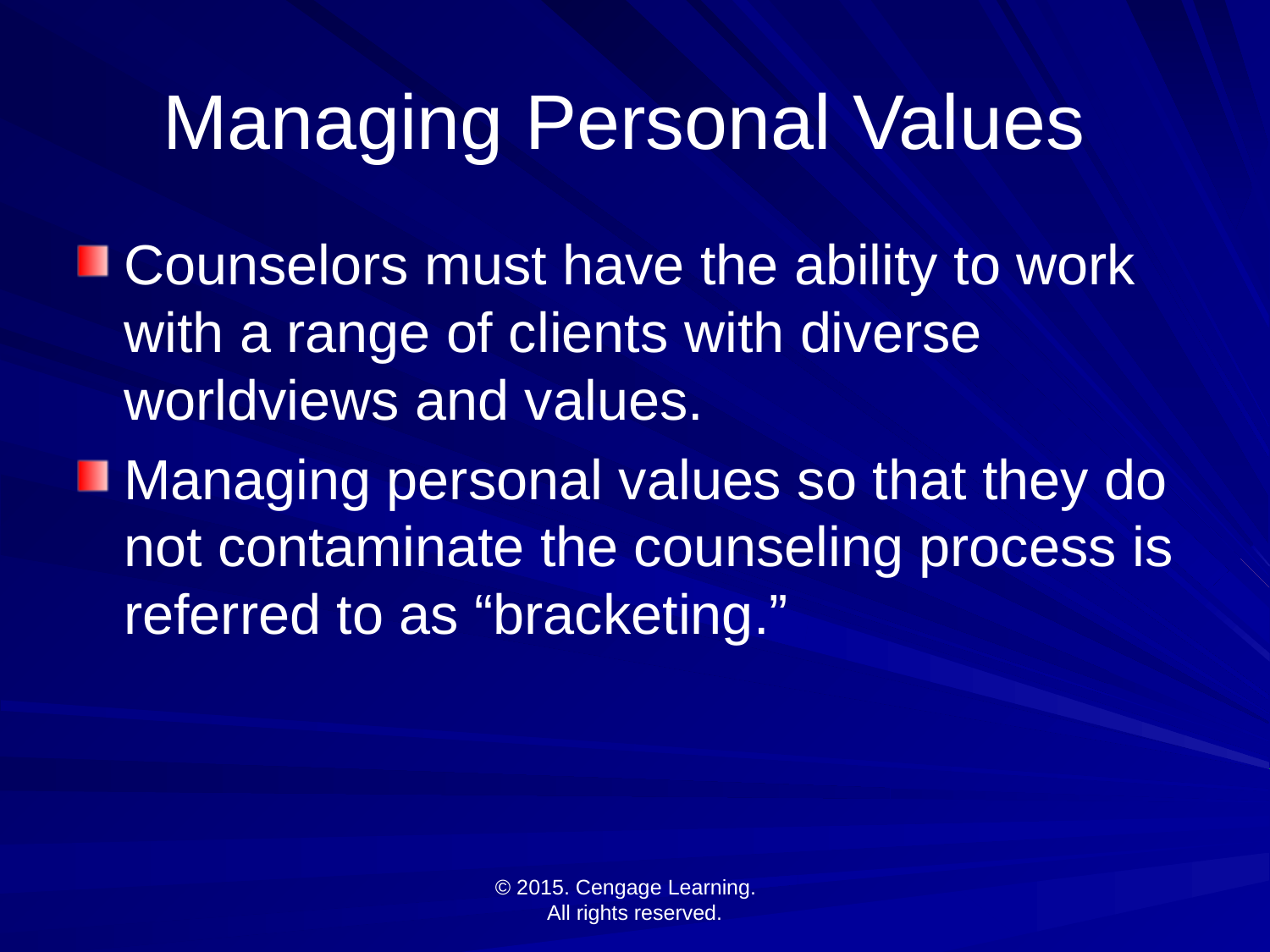

# Managing Personal Values
Counselors must have the ability to work with a range of clients with diverse worldviews and values.
Managing personal values so that they do not contaminate the counseling process is referred to as “bracketing.”
© 2015. Cengage Learning.
All rights reserved.